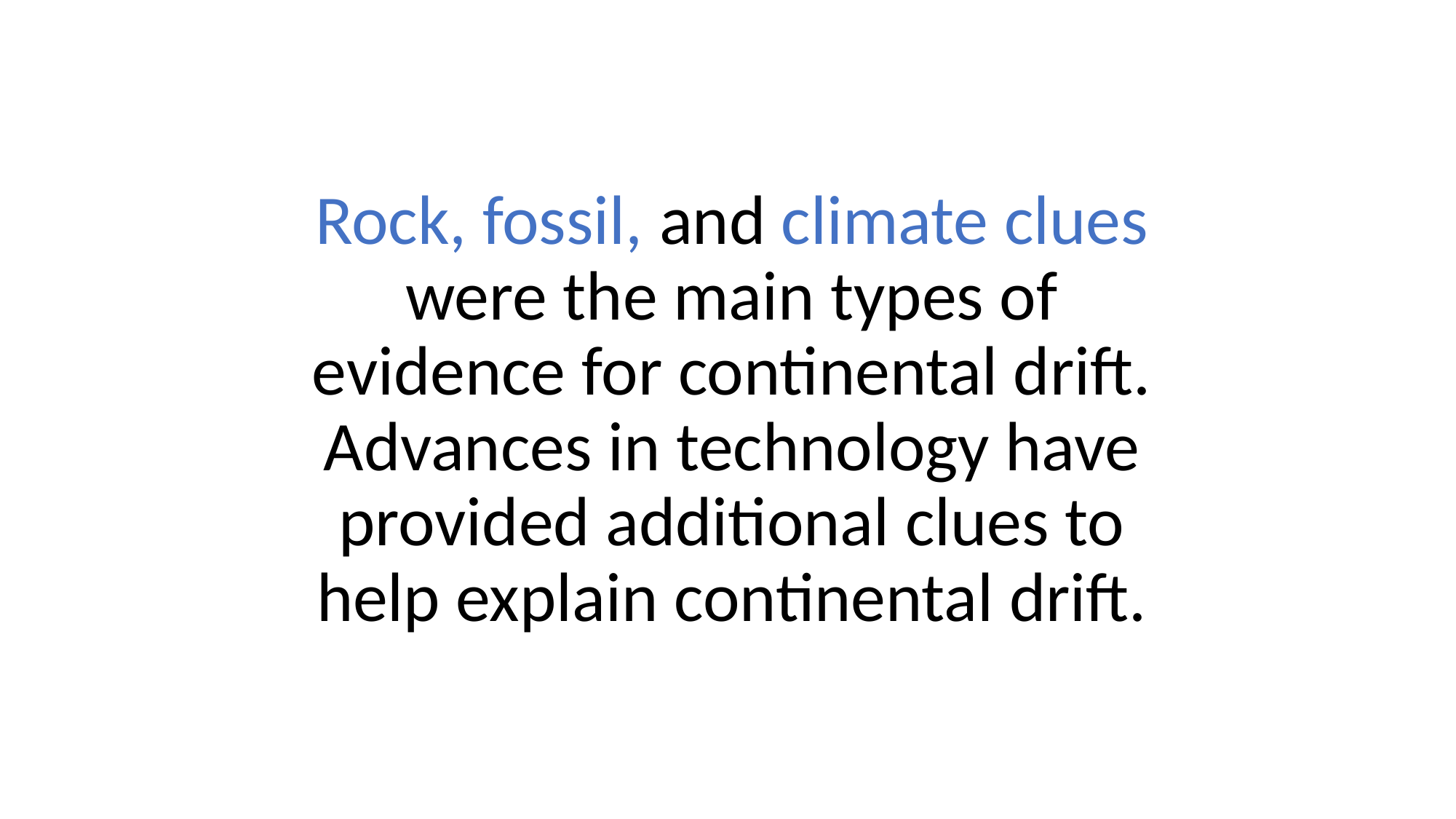

# Rock, fossil, and climate clues were the main types of evidence for continental drift. Advances in technology have provided additional clues to help explain continental drift.